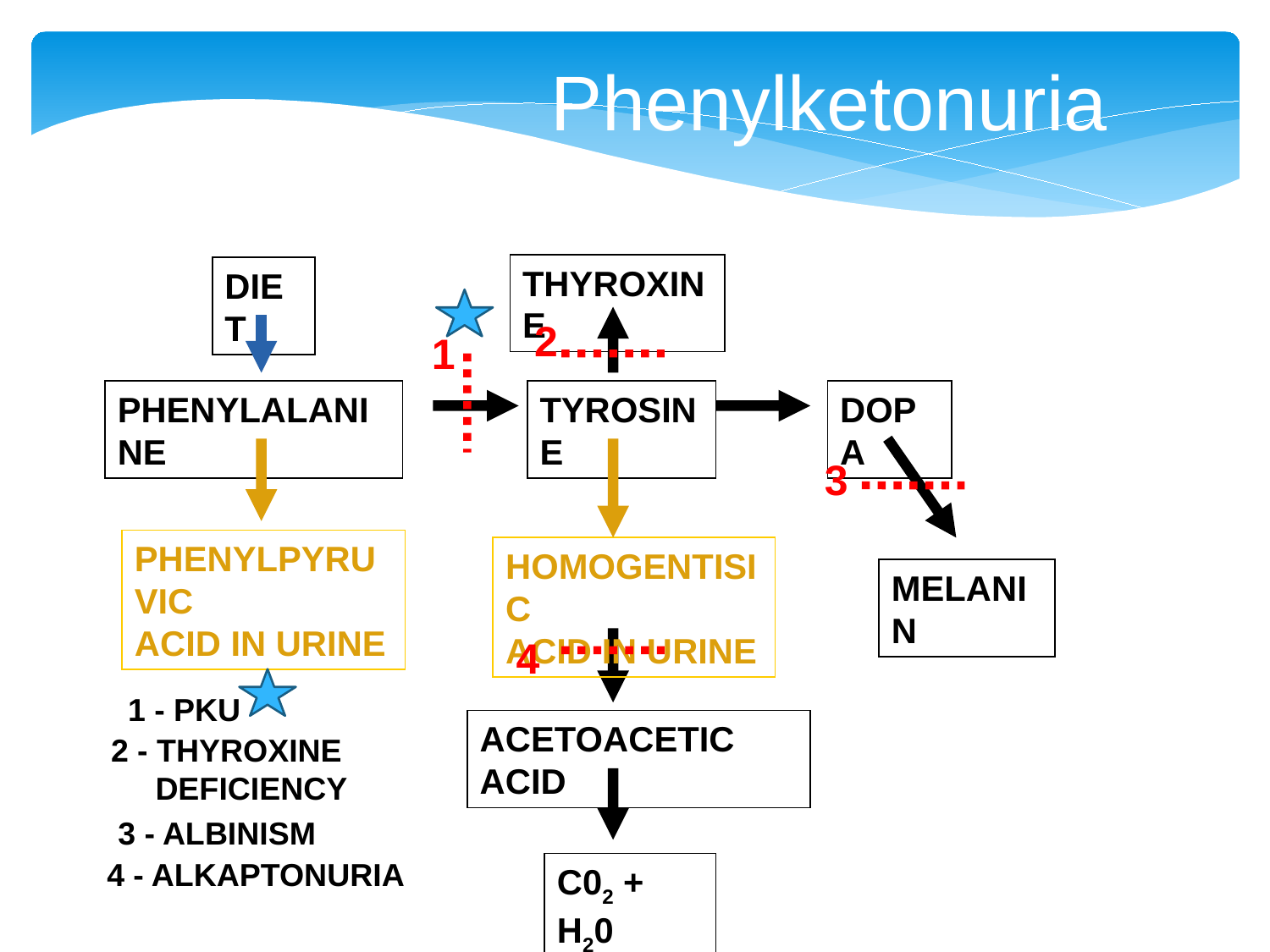

Phenylketonuria
THYROXINE
DIET

2

2 - THYROXINE
     DEFICIENCY

1

PHENYLALANINE
TYROSINE
DOPA

3

3 - ALBINISM

PHENYLPYRUVIC
ACID IN URINE
HOMOGENTISIC
ACID IN URINE
MELANIN
4

1 - PKU
ACETOACETIC ACID

4 - ALKAPTONURIA
C02 + H20